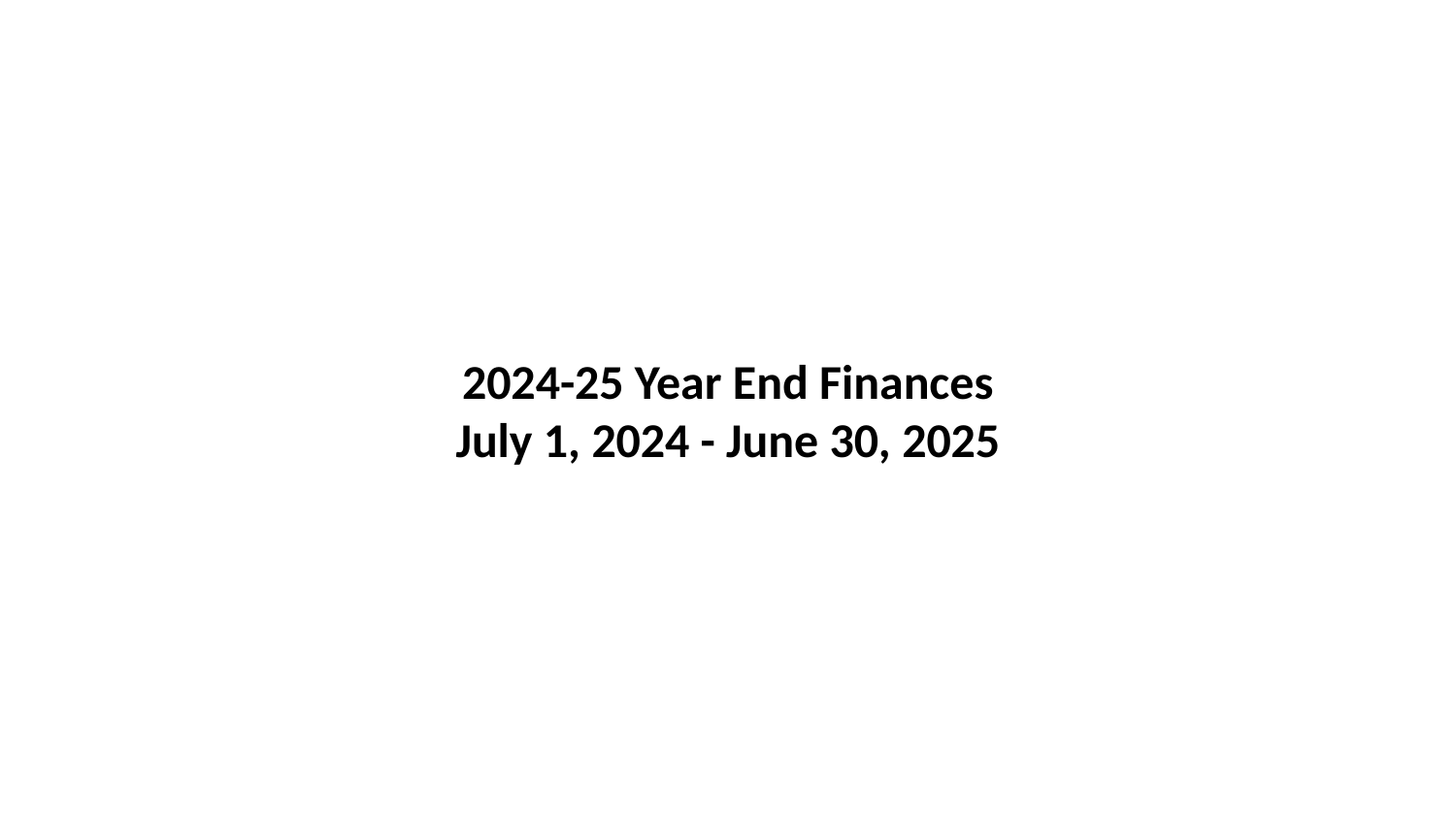

# 2024-25 Year End Finances
July 1, 2024 - June 30, 2025